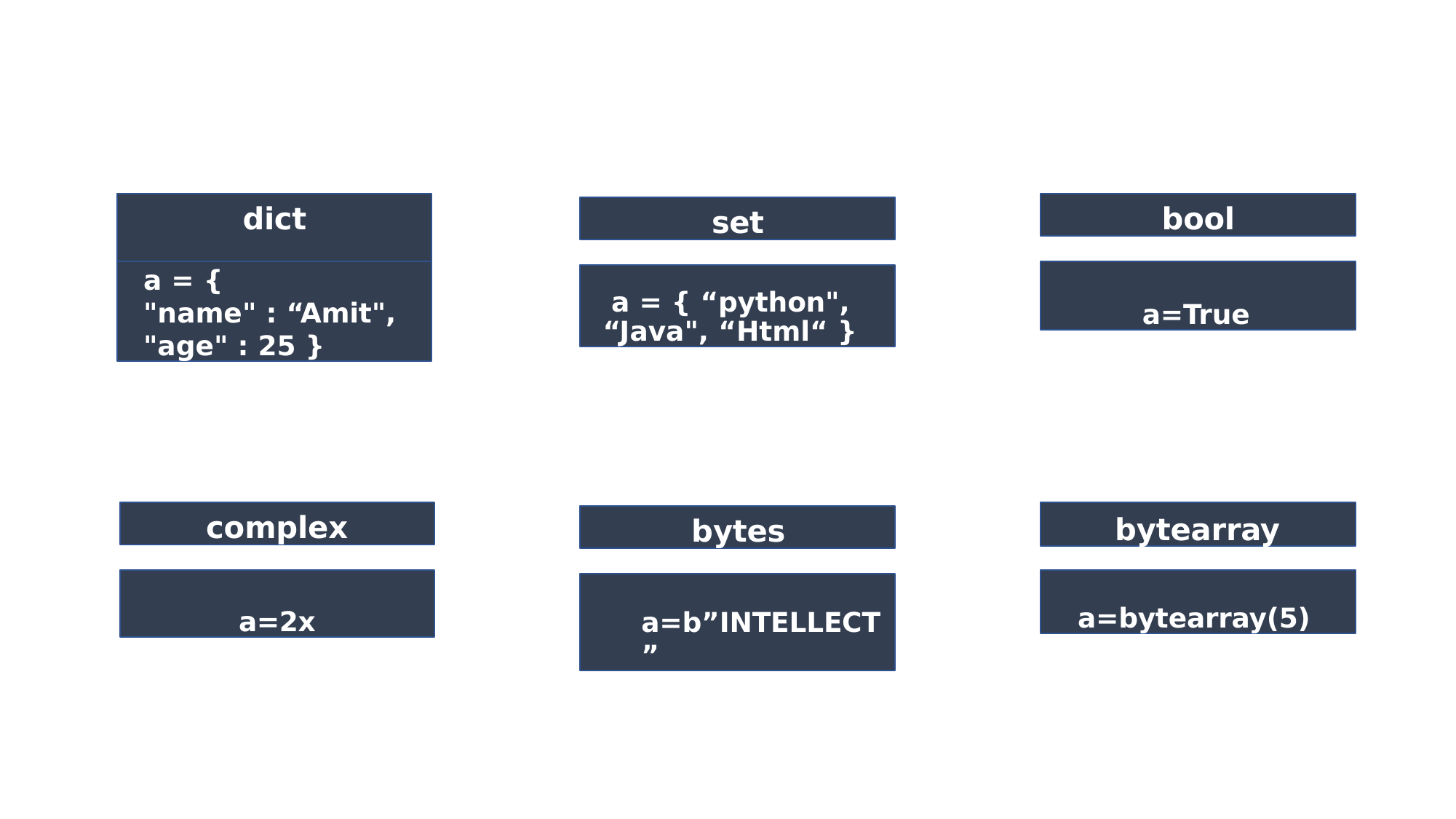

# dict
bool
set
a = {
"name" : “Amit",
"age" : 25 }

a=True
a = { “python", “Java", “Html“ }
complex
bytearray
bytes

a=2x
a=bytearray(5)
a=b”INTELLECT”